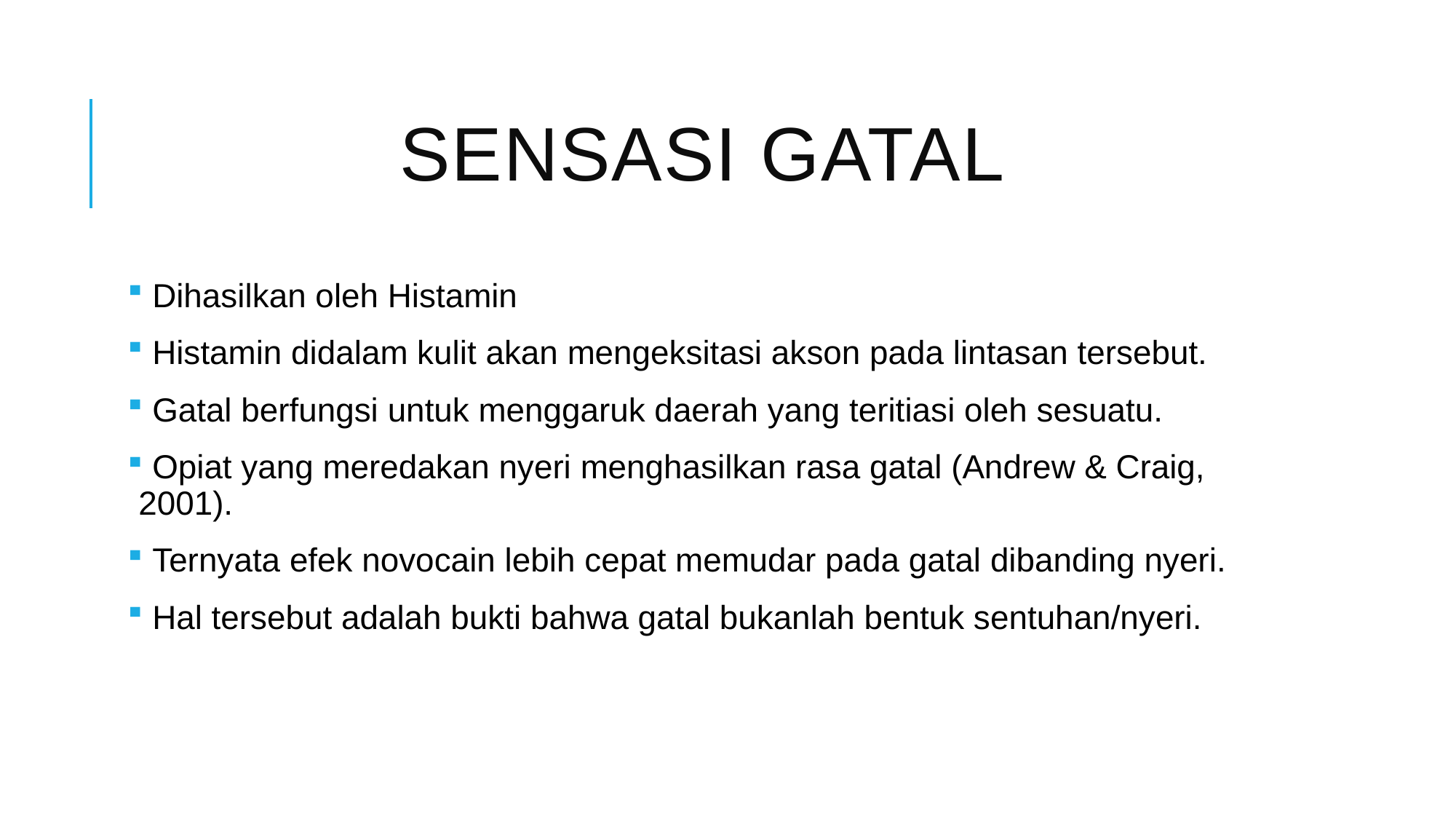

# Sensasi Gatal
 Dihasilkan oleh Histamin
 Histamin didalam kulit akan mengeksitasi akson pada lintasan tersebut.
 Gatal berfungsi untuk menggaruk daerah yang teritiasi oleh sesuatu.
 Opiat yang meredakan nyeri menghasilkan rasa gatal (Andrew & Craig, 2001).
 Ternyata efek novocain lebih cepat memudar pada gatal dibanding nyeri.
 Hal tersebut adalah bukti bahwa gatal bukanlah bentuk sentuhan/nyeri.